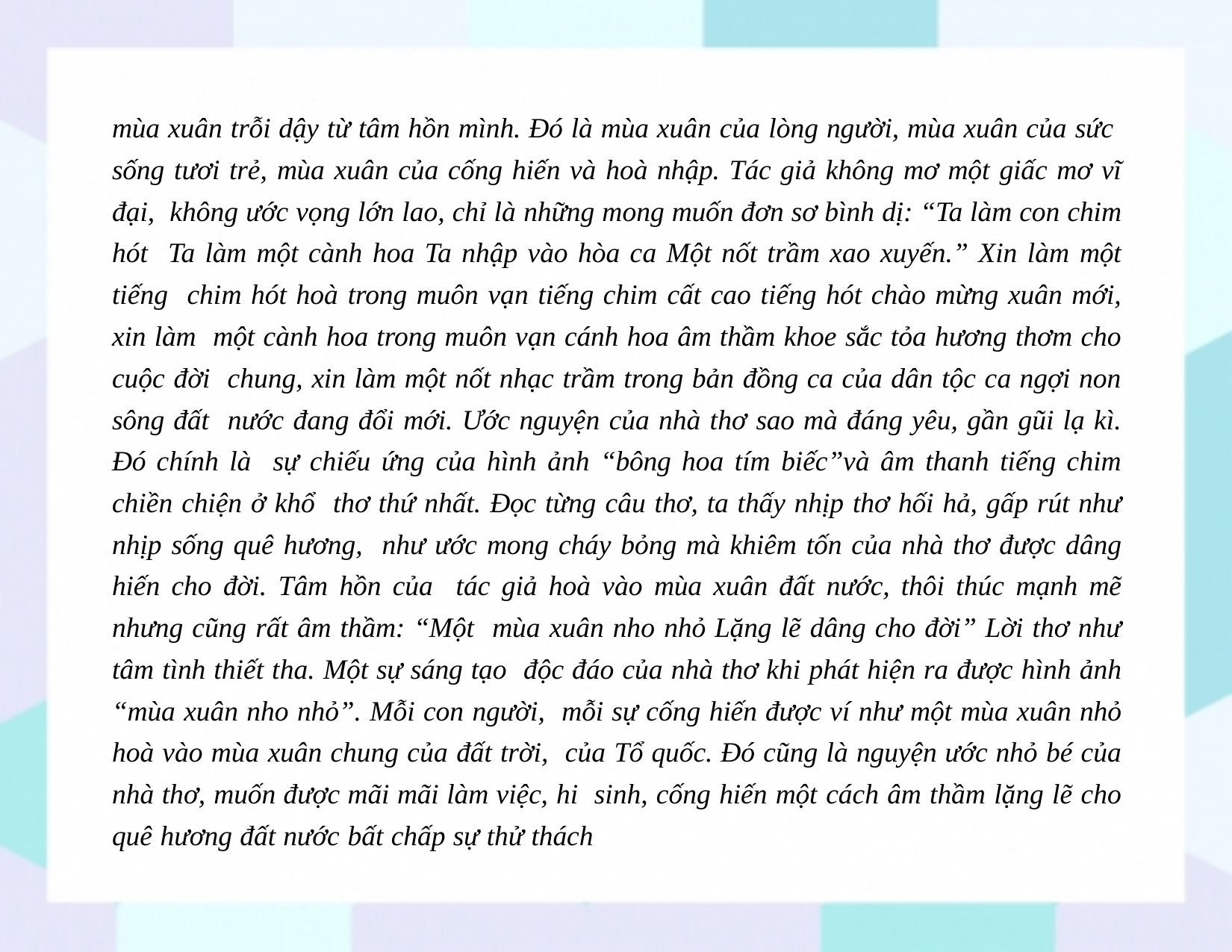

mùa xuân trỗi dậy từ tâm hồn mình. Đó là mùa xuân của lòng người, mùa xuân của sức  sống tươi trẻ, mùa xuân của cống hiến và hoà nhập. Tác giả không mơ một giấc mơ vĩ đại,  không ước vọng lớn lao, chỉ là những mong muốn đơn sơ bình dị: “Ta làm con chim hót  Ta làm một cành hoa Ta nhập vào hòa ca Một nốt trầm xao xuyến.” Xin làm một tiếng  chim hót hoà trong muôn vạn tiếng chim cất cao tiếng hót chào mừng xuân mới, xin làm  một cành hoa trong muôn vạn cánh hoa âm thầm khoe sắc tỏa hương thơm cho cuộc đời  chung, xin làm một nốt nhạc trầm trong bản đồng ca của dân tộc ca ngợi non sông đất  nước đang đổi mới. Ước nguyện của nhà thơ sao mà đáng yêu, gần gũi lạ kì. Đó chính là  sự chiếu ứng của hình ảnh “bông hoa tím biếc”và âm thanh tiếng chim chiền chiện ở khổ  thơ thứ nhất. Đọc từng câu thơ, ta thấy nhịp thơ hối hả, gấp rút như nhịp sống quê hương,  như ước mong cháy bỏng mà khiêm tốn của nhà thơ được dâng hiến cho đời. Tâm hồn của  tác giả hoà vào mùa xuân đất nước, thôi thúc mạnh mẽ nhưng cũng rất âm thầm: “Một  mùa xuân nho nhỏ Lặng lẽ dâng cho đời” Lời thơ như tâm tình thiết tha. Một sự sáng tạo  độc đáo của nhà thơ khi phát hiện ra được hình ảnh “mùa xuân nho nhỏ”. Mỗi con người,  mỗi sự cống hiến được ví như một mùa xuân nhỏ hoà vào mùa xuân chung của đất trời,  của Tổ quốc. Đó cũng là nguyện ước nhỏ bé của nhà thơ, muốn được mãi mãi làm việc, hi  sinh, cống hiến một cách âm thầm lặng lẽ cho quê hương đất nước bất chấp sự thử thách